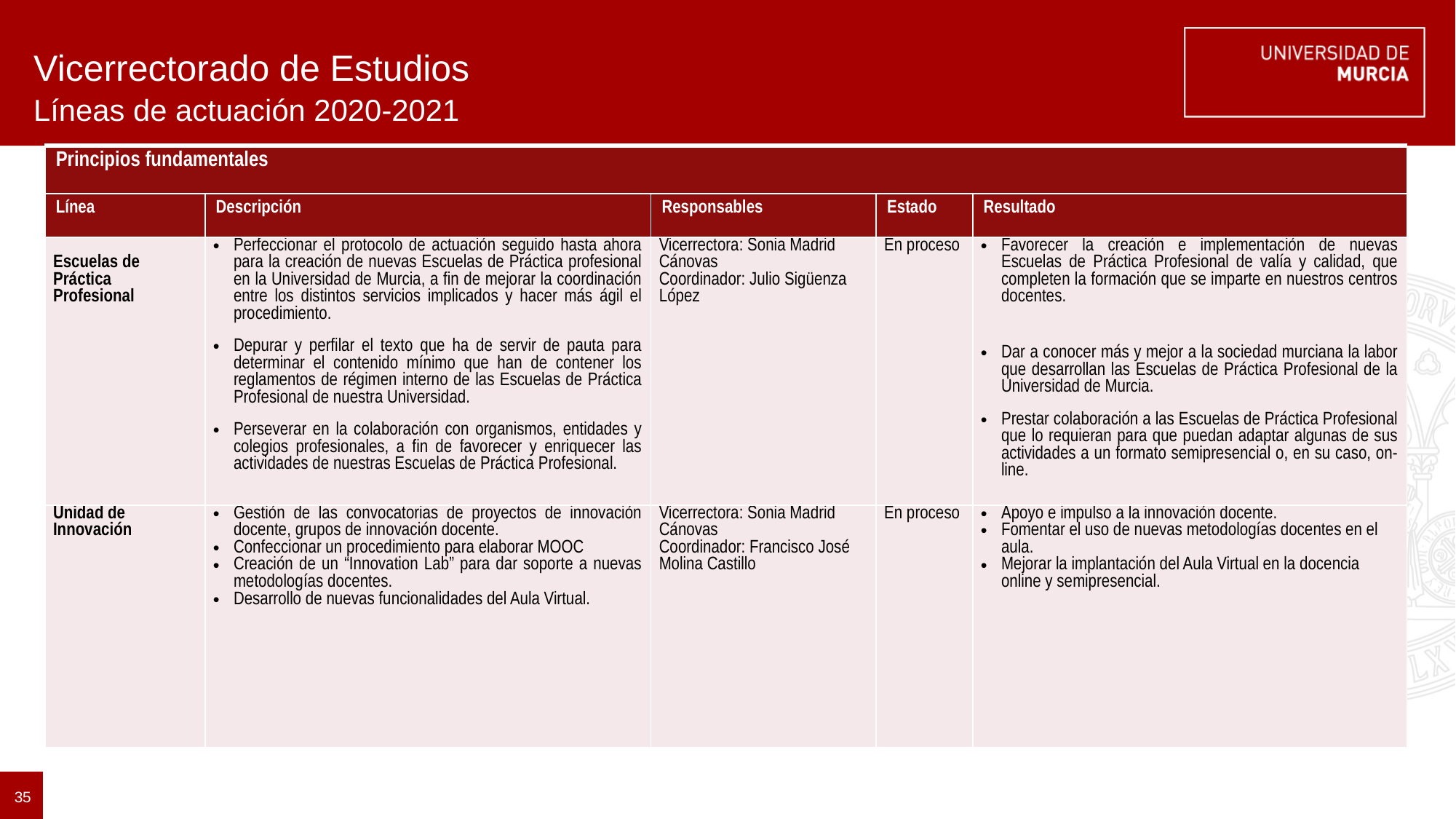

# Vicerrectorado de Estudios
Líneas de actuación 2020-2021
| Principios fundamentales |  |  |  |  |
| --- | --- | --- | --- | --- |
| Línea | Descripción | Responsables | Estado | Resultado |
| Escuelas de Práctica Profesional | Perfeccionar el protocolo de actuación seguido hasta ahora para la creación de nuevas Escuelas de Práctica profesional en la Universidad de Murcia, a fin de mejorar la coordinación entre los distintos servicios implicados y hacer más ágil el procedimiento. Depurar y perfilar el texto que ha de servir de pauta para determinar el contenido mínimo que han de contener los reglamentos de régimen interno de las Escuelas de Práctica Profesional de nuestra Universidad. Perseverar en la colaboración con organismos, entidades y colegios profesionales, a fin de favorecer y enriquecer las actividades de nuestras Escuelas de Práctica Profesional. | Vicerrectora: Sonia Madrid Cánovas Coordinador: Julio Sigüenza López | En proceso | Favorecer la creación e implementación de nuevas Escuelas de Práctica Profesional de valía y calidad, que completen la formación que se imparte en nuestros centros docentes. Dar a conocer más y mejor a la sociedad murciana la labor que desarrollan las Escuelas de Práctica Profesional de la Universidad de Murcia. Prestar colaboración a las Escuelas de Práctica Profesional que lo requieran para que puedan adaptar algunas de sus actividades a un formato semipresencial o, en su caso, on-line. |
| Unidad de Innovación | Gestión de las convocatorias de proyectos de innovación docente, grupos de innovación docente. Confeccionar un procedimiento para elaborar MOOC Creación de un “Innovation Lab” para dar soporte a nuevas metodologías docentes. Desarrollo de nuevas funcionalidades del Aula Virtual. | Vicerrectora: Sonia Madrid Cánovas Coordinador: Francisco José Molina Castillo | En proceso | Apoyo e impulso a la innovación docente. Fomentar el uso de nuevas metodologías docentes en el aula. Mejorar la implantación del Aula Virtual en la docencia online y semipresencial. |
35